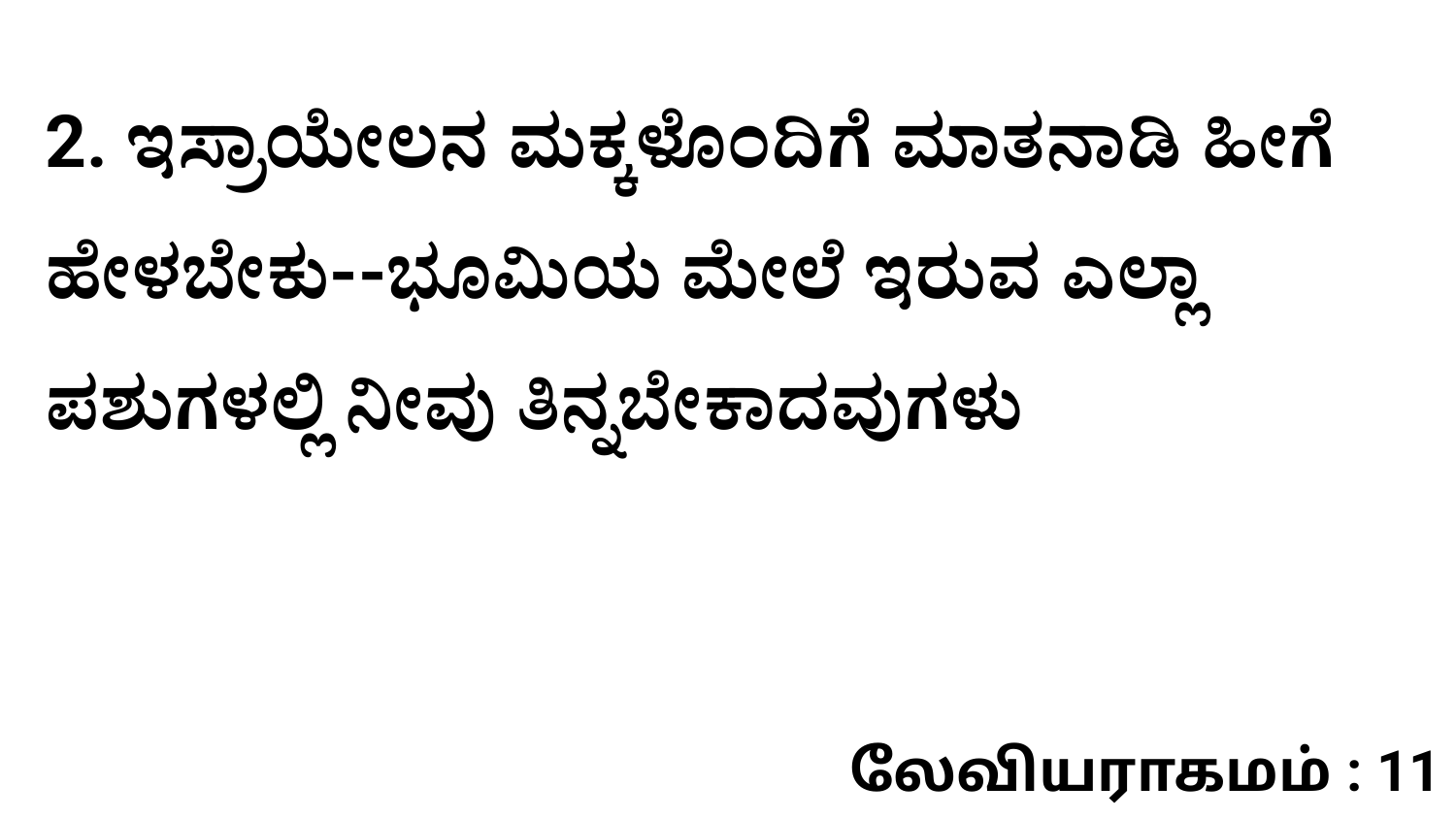

2. ಇಸ್ರಾಯೇಲನ ಮಕ್ಕಳೊಂದಿಗೆ ಮಾತನಾಡಿ ಹೀಗೆ ಹೇಳಬೇಕು--ಭೂಮಿಯ ಮೇಲೆ ಇರುವ ಎಲ್ಲಾ ಪಶುಗಳಲ್ಲಿ ನೀವು ತಿನ್ನಬೇಕಾದವುಗಳು
லேவியராகமம் : 11